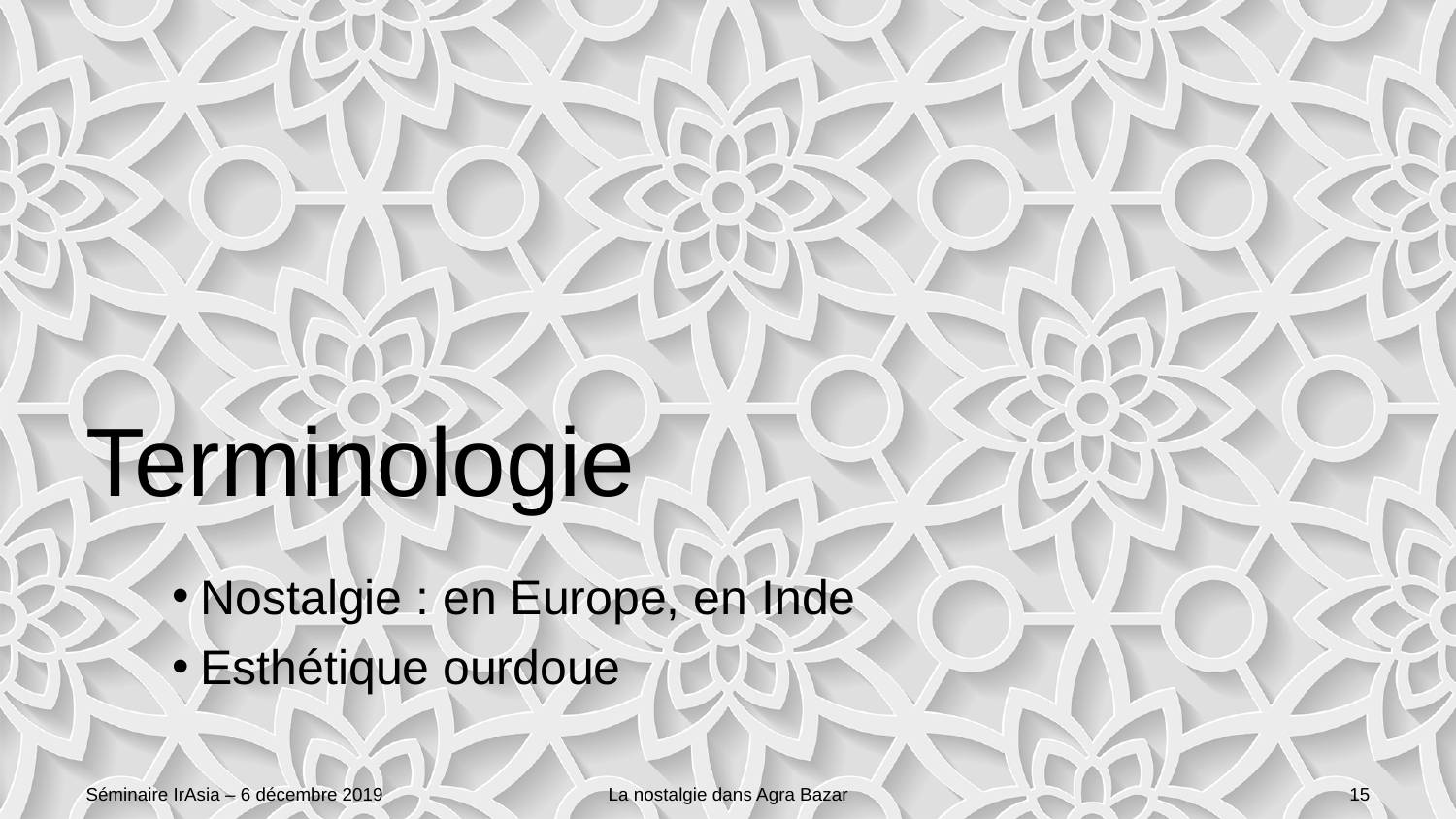

# Terminologie
Nostalgie : en Europe, en Inde
Esthétique ourdoue
Séminaire IrAsia – 6 décembre 2019
La nostalgie dans Agra Bazar
15